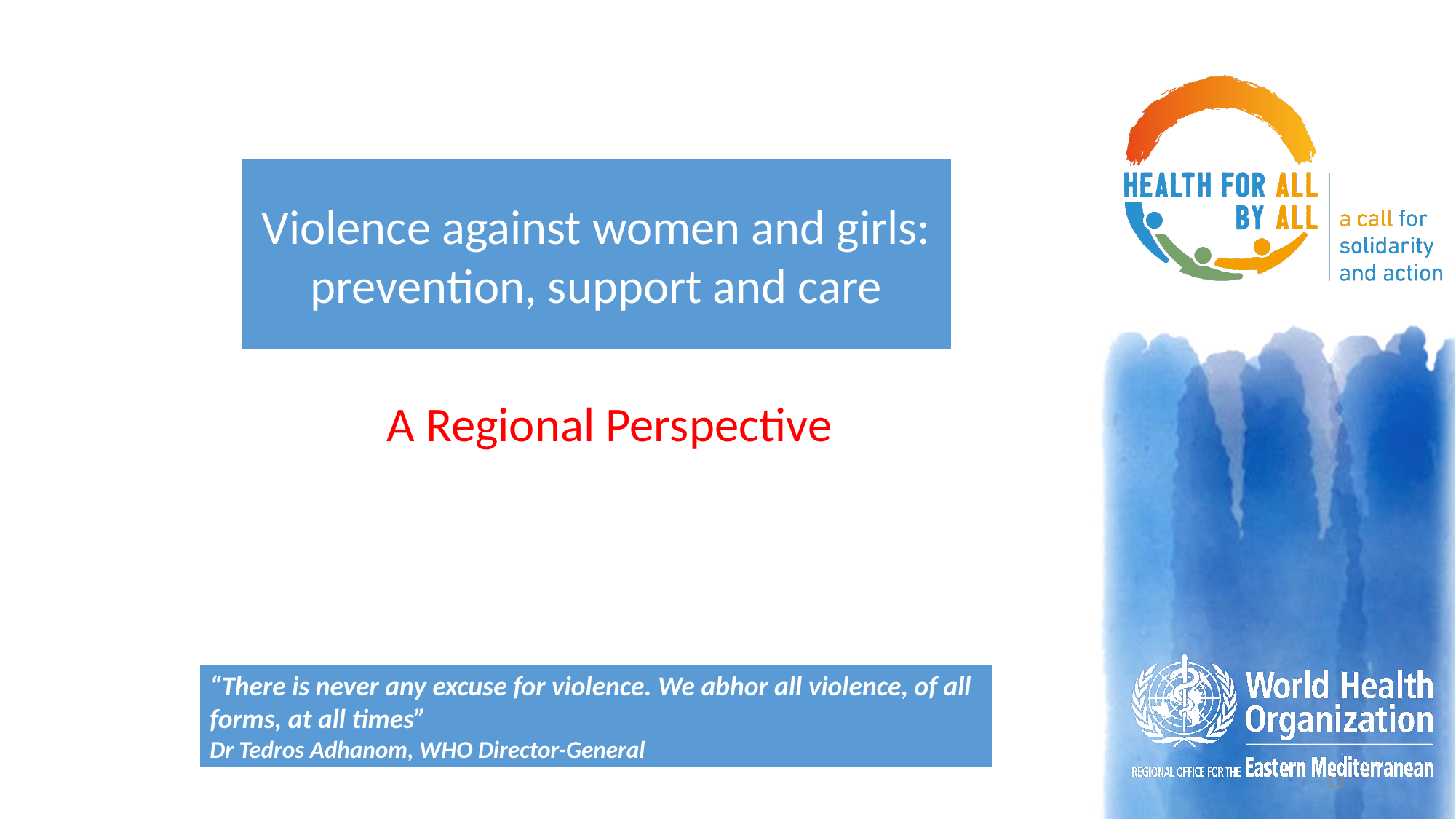

Violence against women and girls: prevention, support and care
A Regional Perspective
#
“There is never any excuse for violence. We abhor all violence, of all forms, at all times”
Dr Tedros Adhanom, WHO Director-General
13